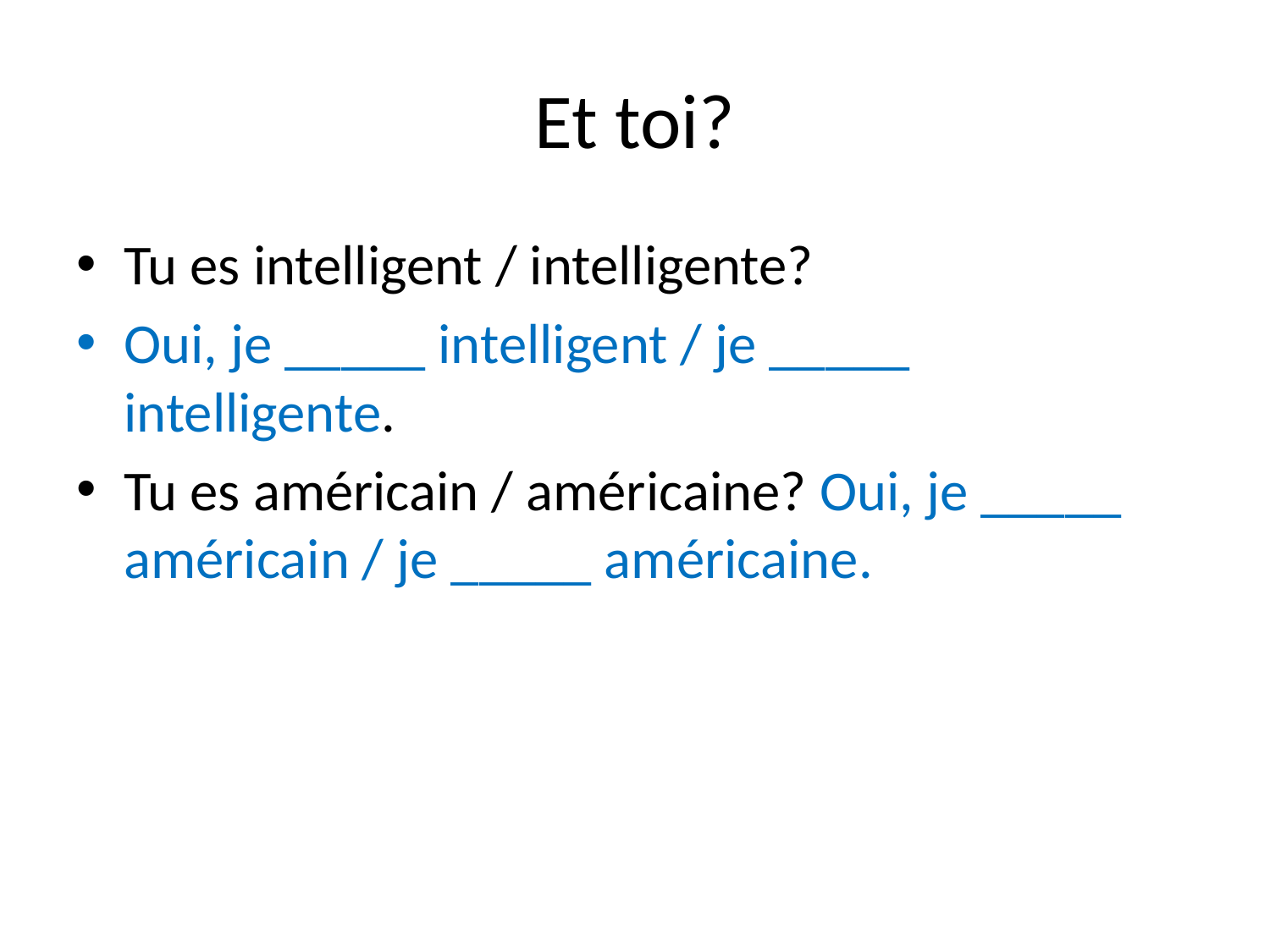

# Et toi?
Tu es intelligent / intelligente?
Oui, je _____ intelligent / je _____ intelligente.
Tu es américain / américaine? Oui, je _____ américain / je _____ américaine.